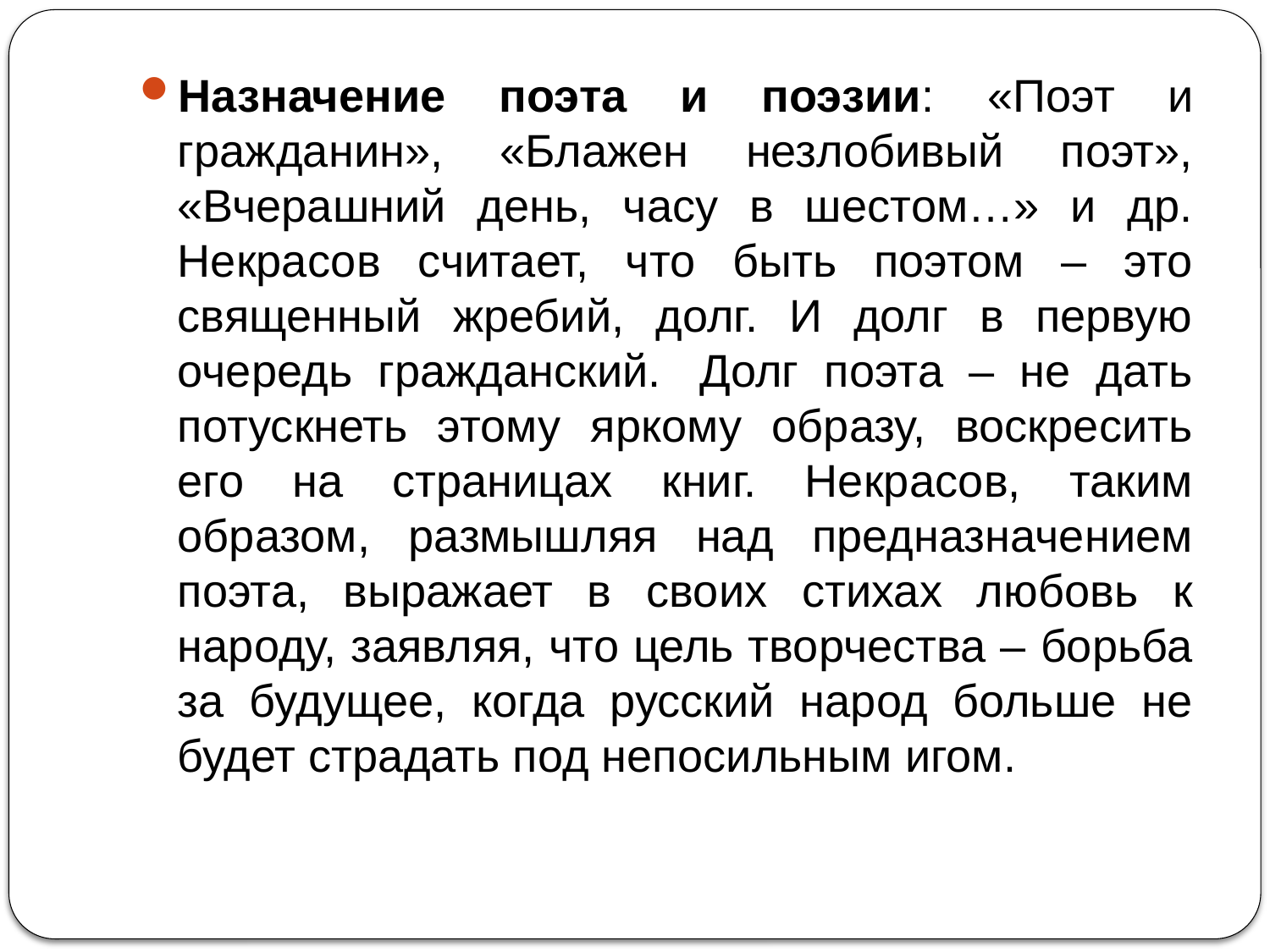

#
Назначение поэта и поэзии: «Поэт и гражданин», «Блажен незлобивый поэт», «Вчерашний день, часу в шестом…» и др. Некрасов считает, что быть поэтом – это священный жребий, долг. И долг в первую очередь гражданский.  Долг поэта – не дать потускнеть этому яркому образу, воскресить его на страницах книг. Некрасов, таким образом, размышляя над предназначением поэта, выражает в своих стихах любовь к народу, заявляя, что цель творчества – борьба за будущее, когда русский народ больше не будет страдать под непосильным игом.